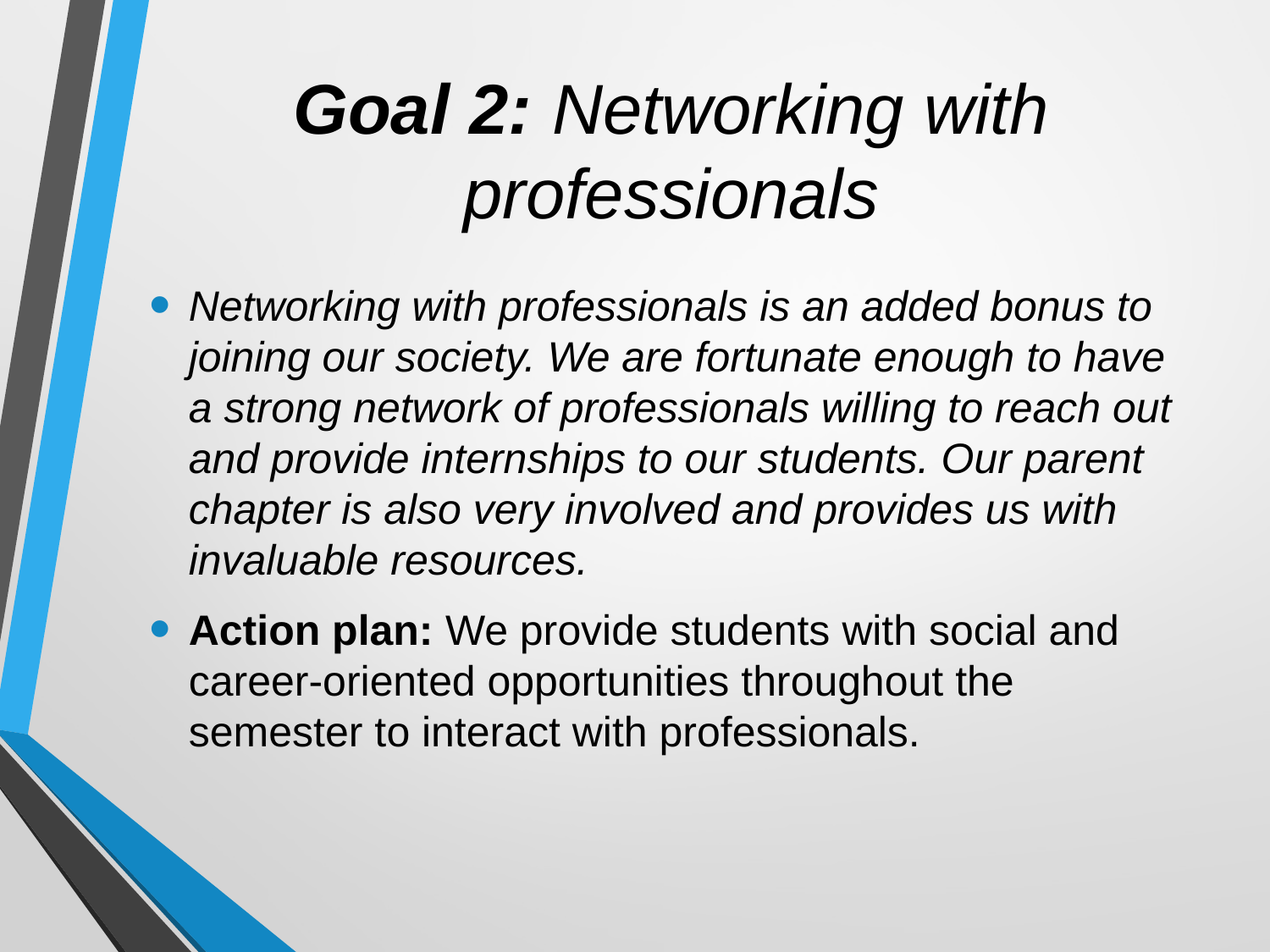

# Goal 2: Networking with professionals
Networking with professionals is an added bonus to joining our society. We are fortunate enough to have a strong network of professionals willing to reach out and provide internships to our students. Our parent chapter is also very involved and provides us with invaluable resources.
Action plan: We provide students with social and career-oriented opportunities throughout the semester to interact with professionals.